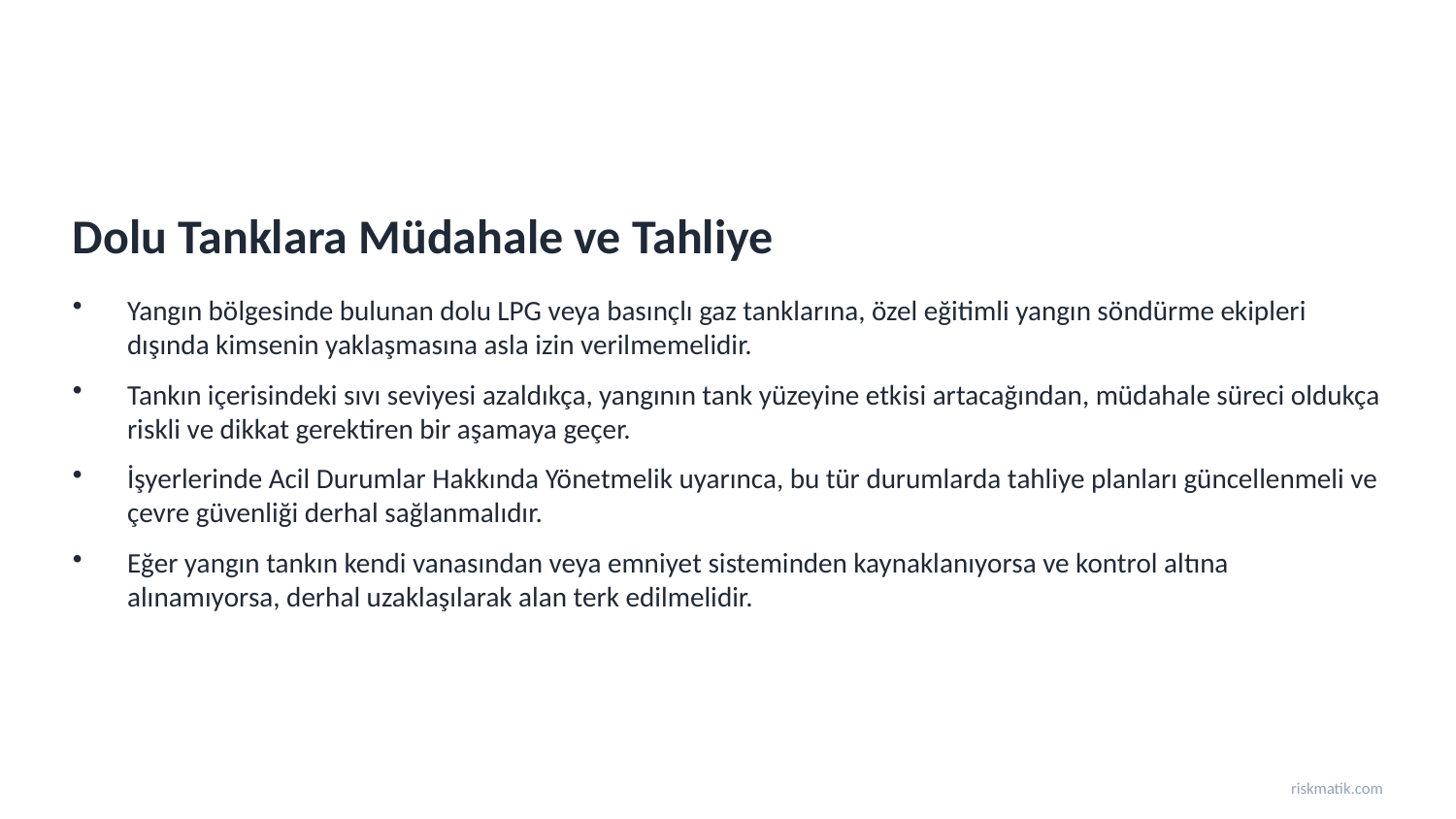

Dolu Tanklara Müdahale ve Tahliye
Yangın bölgesinde bulunan dolu LPG veya basınçlı gaz tanklarına, özel eğitimli yangın söndürme ekipleri dışında kimsenin yaklaşmasına asla izin verilmemelidir.
Tankın içerisindeki sıvı seviyesi azaldıkça, yangının tank yüzeyine etkisi artacağından, müdahale süreci oldukça riskli ve dikkat gerektiren bir aşamaya geçer.
İşyerlerinde Acil Durumlar Hakkında Yönetmelik uyarınca, bu tür durumlarda tahliye planları güncellenmeli ve çevre güvenliği derhal sağlanmalıdır.
Eğer yangın tankın kendi vanasından veya emniyet sisteminden kaynaklanıyorsa ve kontrol altına alınamıyorsa, derhal uzaklaşılarak alan terk edilmelidir.
riskmatik.com